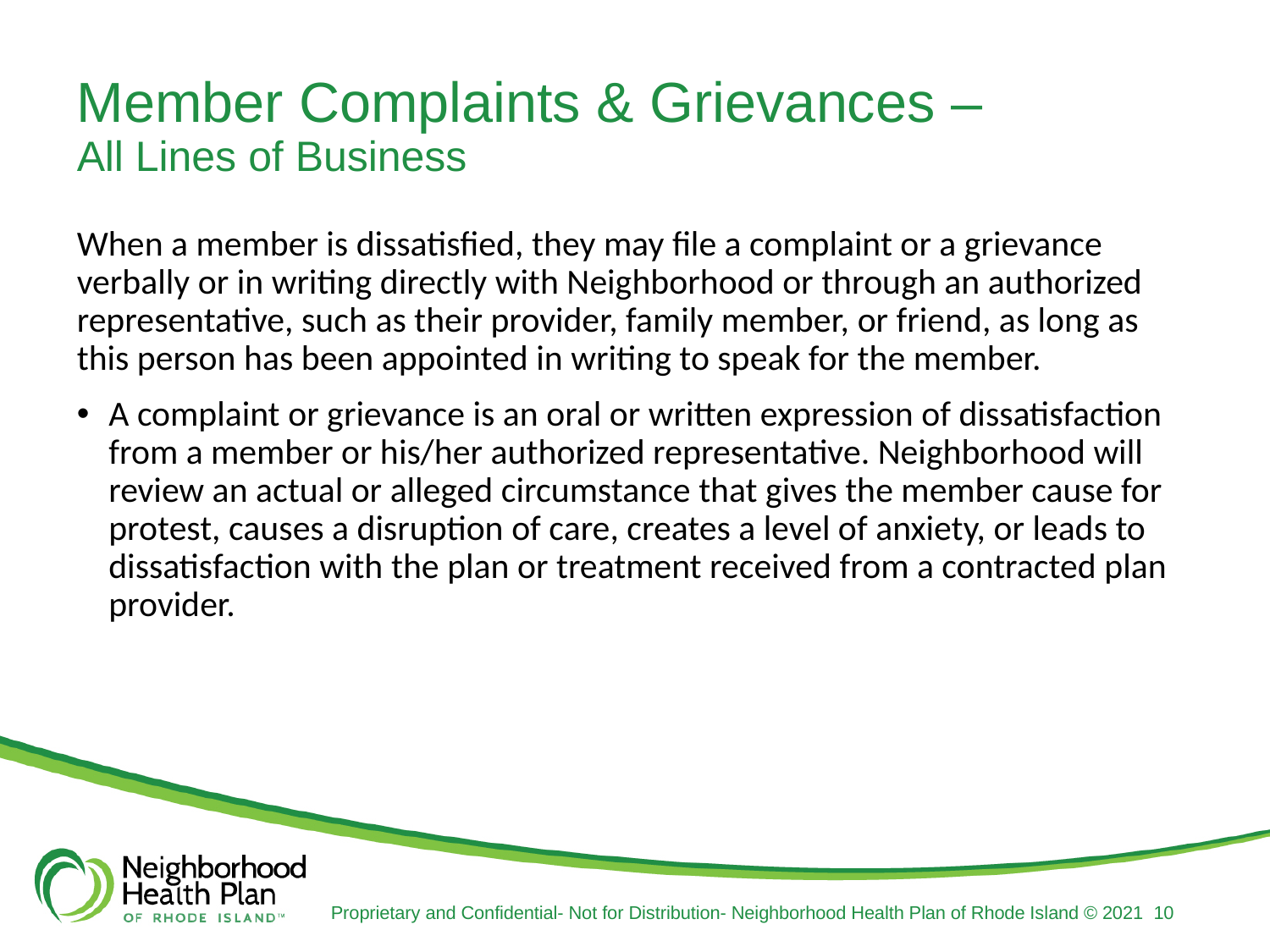

Member Complaints & Grievances –
All Lines of Business
When a member is dissatisfied, they may file a complaint or a grievance verbally or in writing directly with Neighborhood or through an authorized representative, such as their provider, family member, or friend, as long as this person has been appointed in writing to speak for the member.
A complaint or grievance is an oral or written expression of dissatisfaction from a member or his/her authorized representative. Neighborhood will review an actual or alleged circumstance that gives the member cause for protest, causes a disruption of care, creates a level of anxiety, or leads to dissatisfaction with the plan or treatment received from a contracted plan provider.